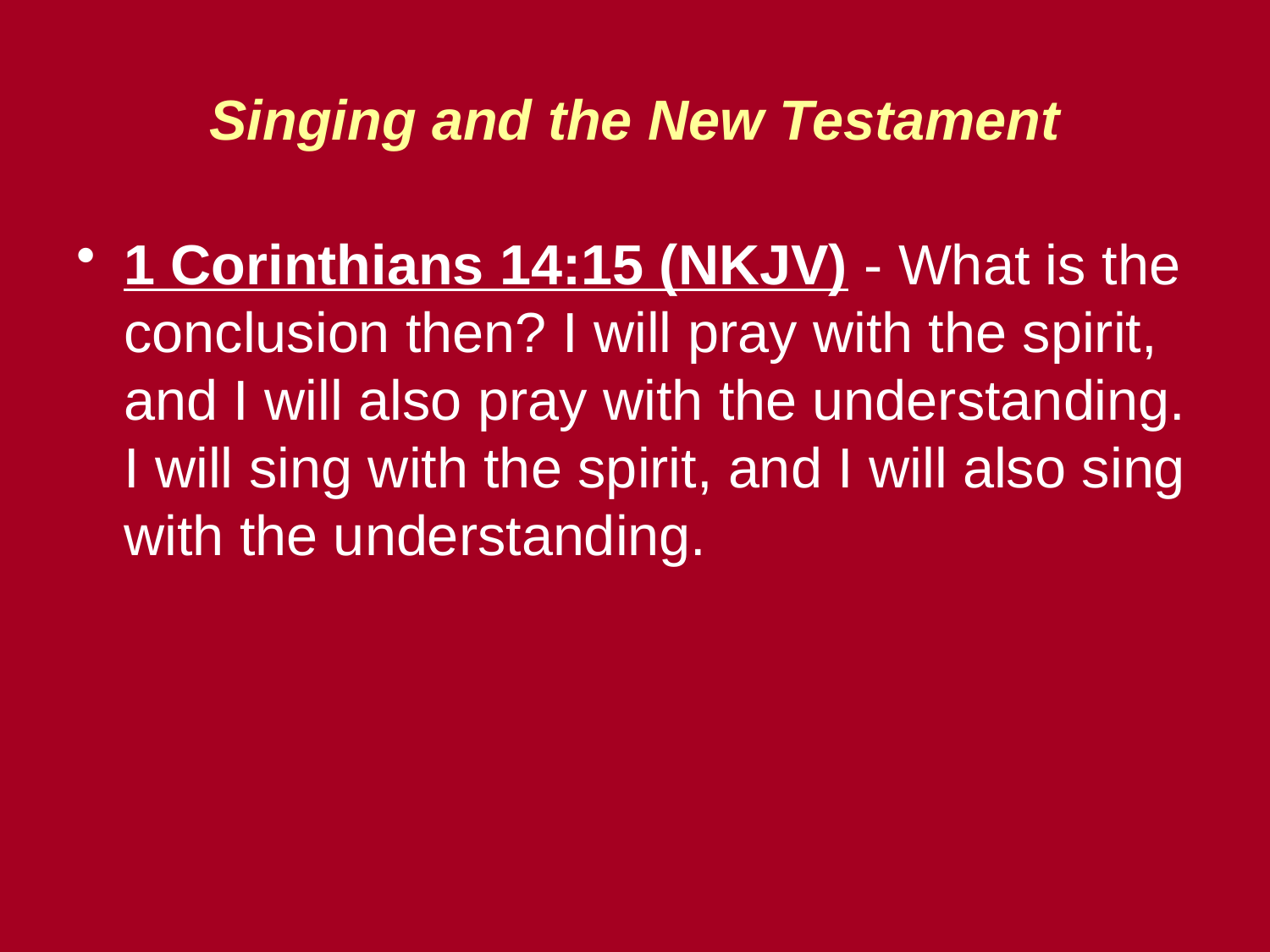

# Singing and the New Testament
1 Corinthians 14:15 (NKJV) - What is the conclusion then? I will pray with the spirit, and I will also pray with the understanding. I will sing with the spirit, and I will also sing with the understanding.